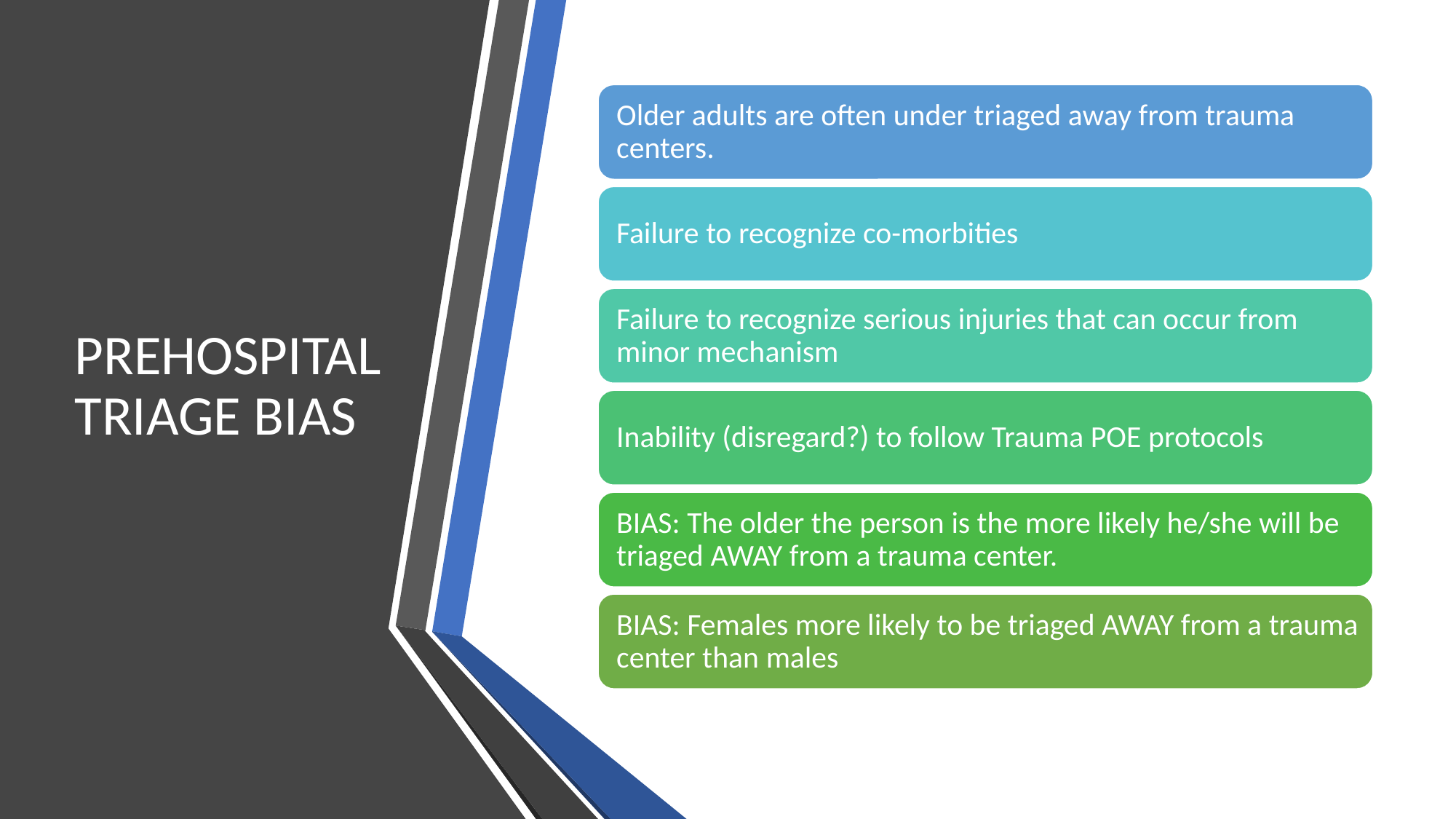

# PREHOSPITAL TRIAGE BIAS
Older adults are often under triaged away from trauma centers.
Failure to recognize co-morbities
Failure to recognize serious injuries that can occur from minor mechanism
Inability (disregard?) to follow Trauma POE protocols
BIAS: The older the person is the more likely he/she will be triaged AWAY from a trauma center.
BIAS: Females more likely to be triaged AWAY from a trauma center than males